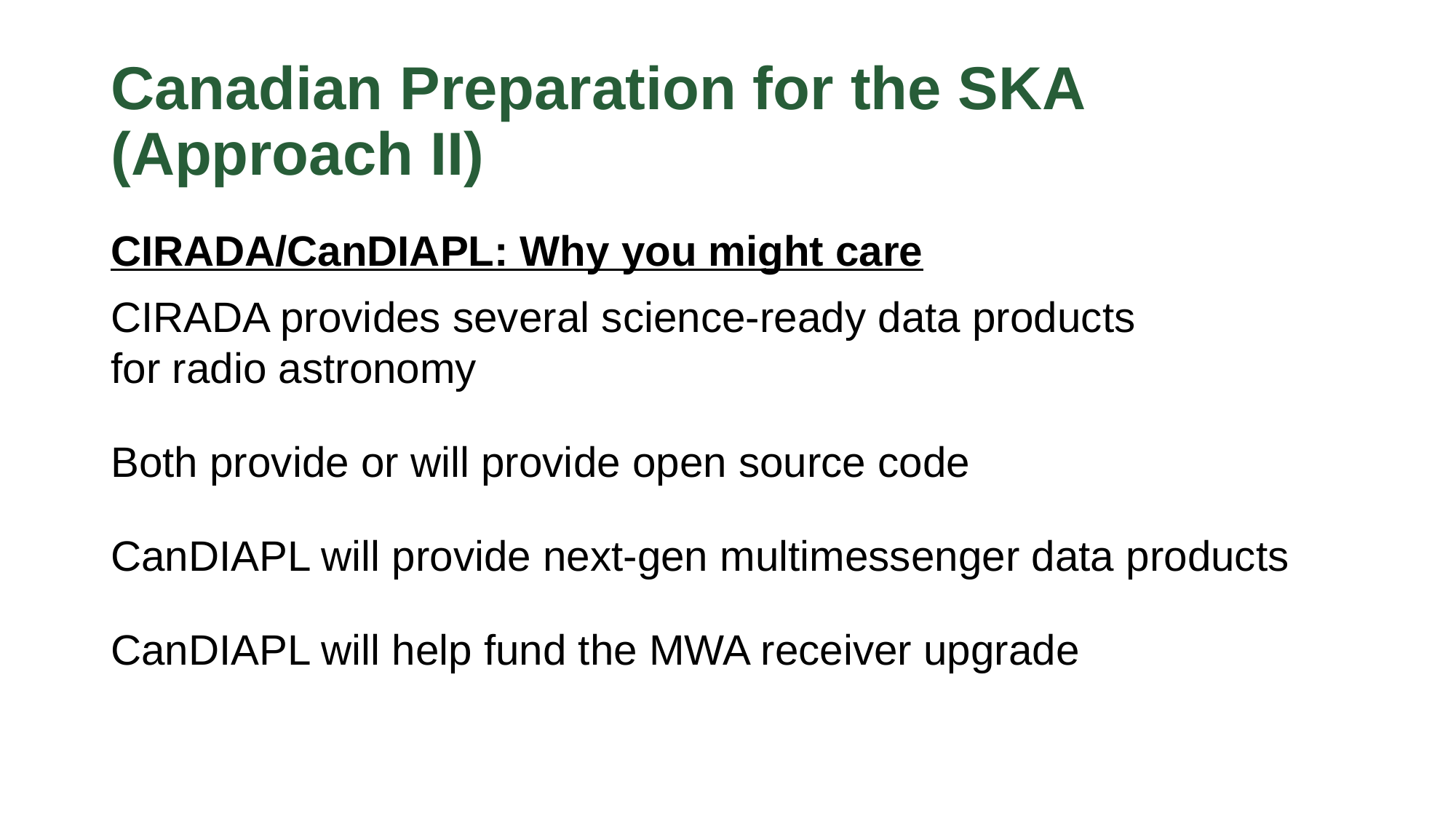

# Canadian Preparation for the SKA (Approach II)
CIRADA/CanDIAPL: Why you might care
CIRADA provides several science-ready data products
for radio astronomy

Both provide or will provide open source code

CanDIAPL will provide next-gen multimessenger data products

CanDIAPL will help fund the MWA receiver upgrade